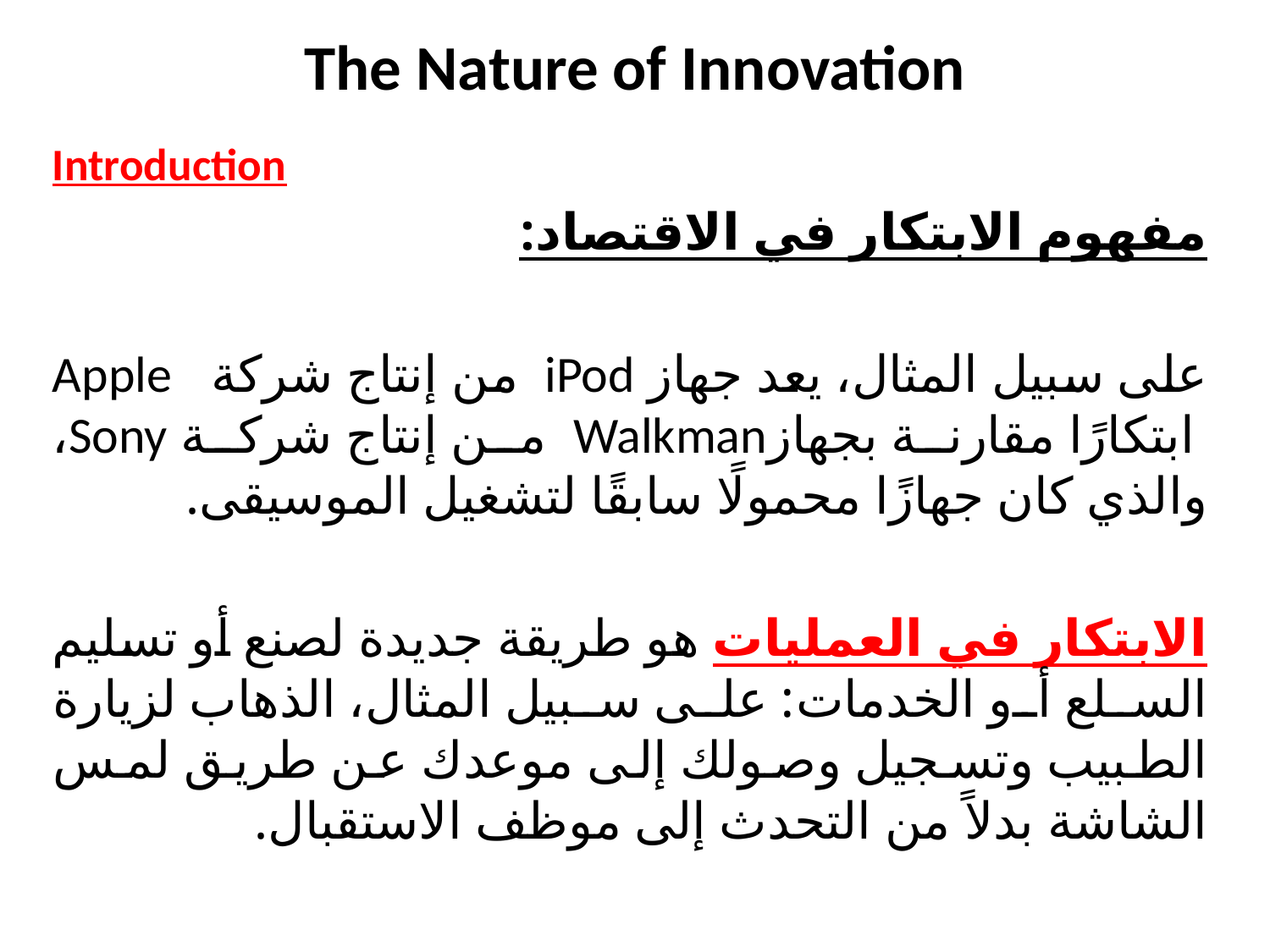

# The Nature of Innovation
Introduction
مفهوم الابتكار في الاقتصاد:

على سبيل المثال، يعد جهاز iPod  من إنتاج شركة   Apple  ابتكارًا مقارنة بجهازWalkman  من إنتاج شركة Sony، والذي كان جهازًا محمولًا سابقًا لتشغيل الموسيقى.

الابتكار في العمليات هو طريقة جديدة لصنع أو تسليم السلع أو الخدمات: على سبيل المثال، الذهاب لزيارة الطبيب وتسجيل وصولك إلى موعدك عن طريق لمس الشاشة بدلاً من التحدث إلى موظف الاستقبال.